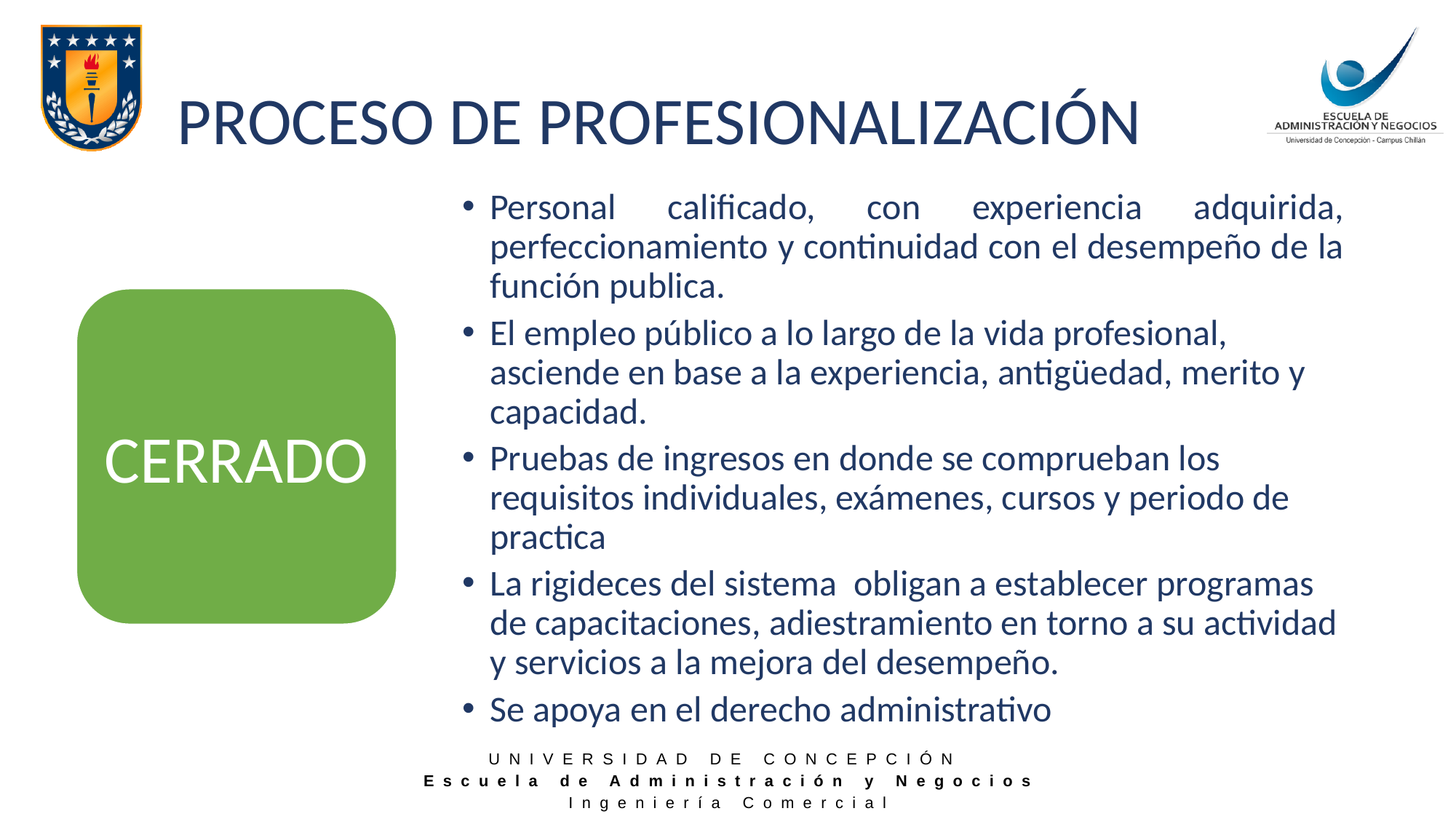

# PROCESO DE PROFESIONALIZACIÓN
Personal calificado, con experiencia adquirida, perfeccionamiento y continuidad con el desempeño de la función publica.
El empleo público a lo largo de la vida profesional, asciende en base a la experiencia, antigüedad, merito y capacidad.
Pruebas de ingresos en donde se comprueban los requisitos individuales, exámenes, cursos y periodo de practica
La rigideces del sistema  obligan a establecer programas de capacitaciones, adiestramiento en torno a su actividad y servicios a la mejora del desempeño.
Se apoya en el derecho administrativo
CERRADO